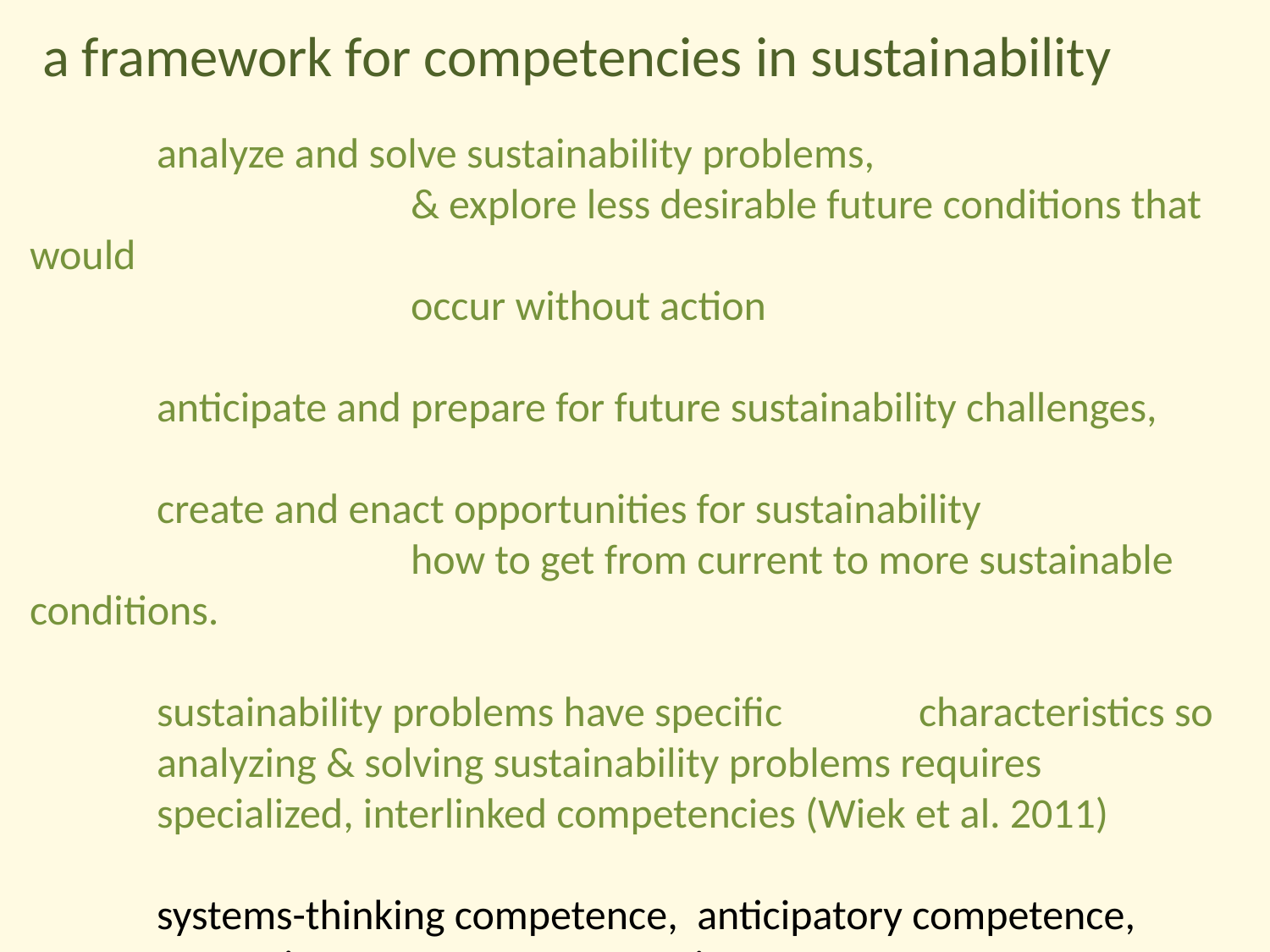

a framework for competencies in sustainability

	analyze and solve sustainability problems,
			& explore less desirable future conditions that would
			occur without action

	anticipate and prepare for future sustainability challenges,

	create and enact opportunities for sustainability
			how to get from current to more sustainable conditions.

	sustainability problems have specific 	characteristics so 	analyzing & solving sustainability problems requires
	specialized, interlinked competencies (Wiek et al. 2011)

	systems-thinking competence,  anticipatory competence,
	normative competence, strategic competence,
	interpersonal competence.